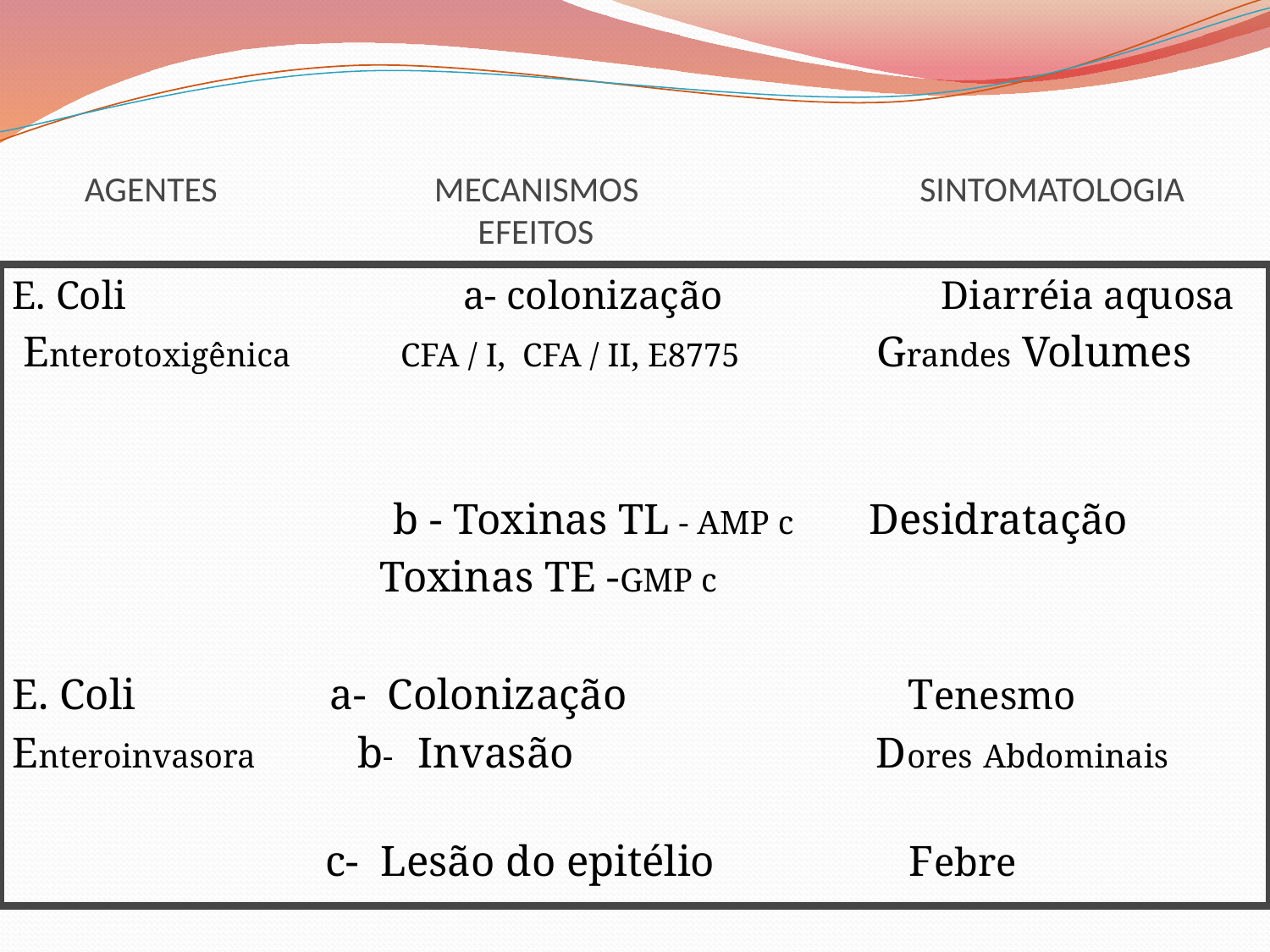

# AGENTES                           MECANISMOS                                   SINTOMATOLOGIA EFEITOS
E. Coli                                  a- colonização                      Diarréia aquosa
 Enterotoxigênica             CFA / I,  CFA / II, E8775                Grandes Volumes

                                             b - Toxinas TL - AMP c       Desidratação
                                  Toxinas TE -GMP c

E. Coli                  a-  Colonização                          Tenesmo
Enteroinvasora            b-   Invasão                            Dores Abdominais
                             c-  Lesão do epitélio                  Febre